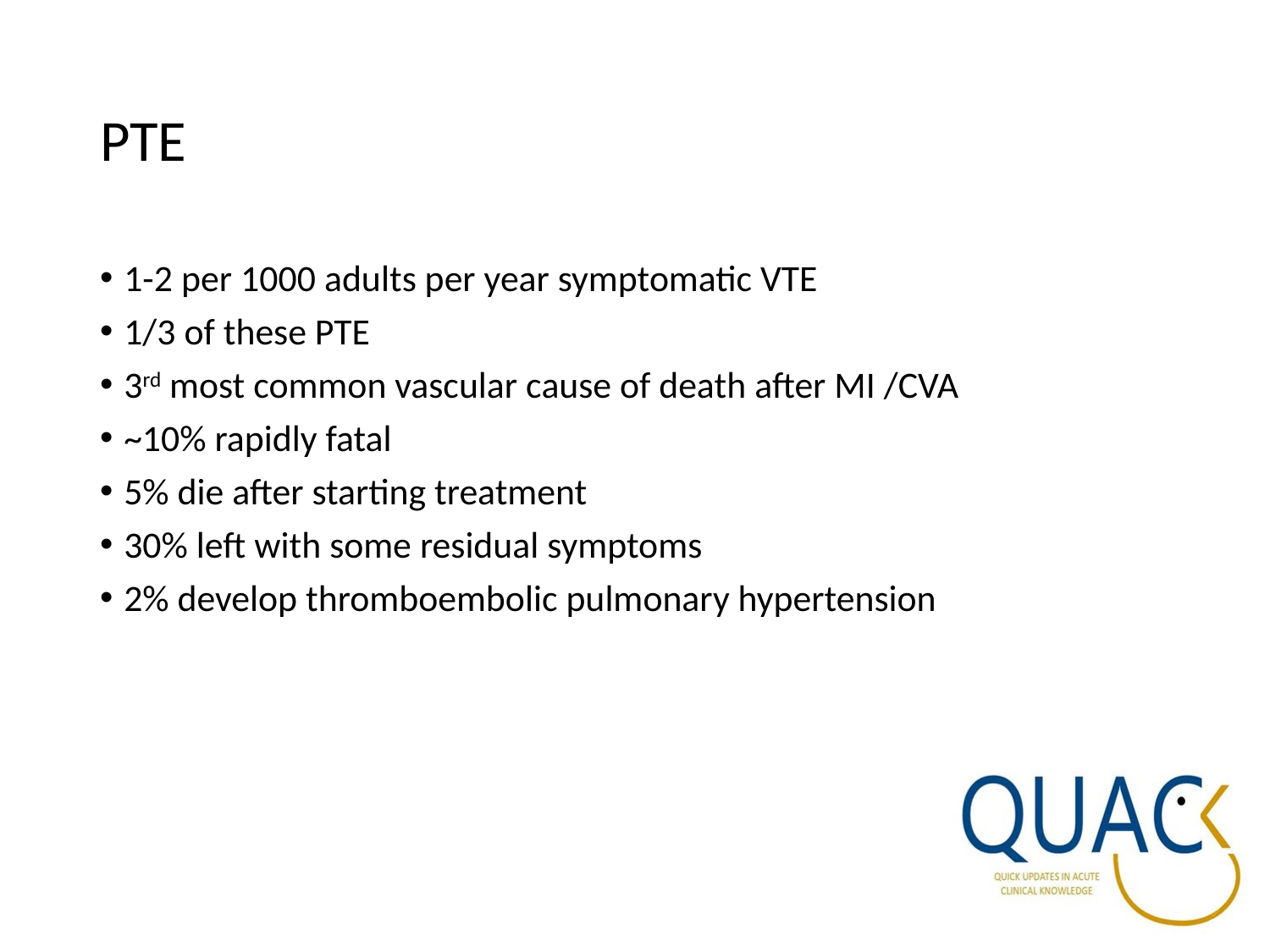

# PTE
1-2 per 1000 adults per year symptomatic VTE
1/3 of these PTE
3rd most common vascular cause of death after MI /CVA
~10% rapidly fatal
5% die after starting treatment
30% left with some residual symptoms
2% develop thromboembolic pulmonary hypertension